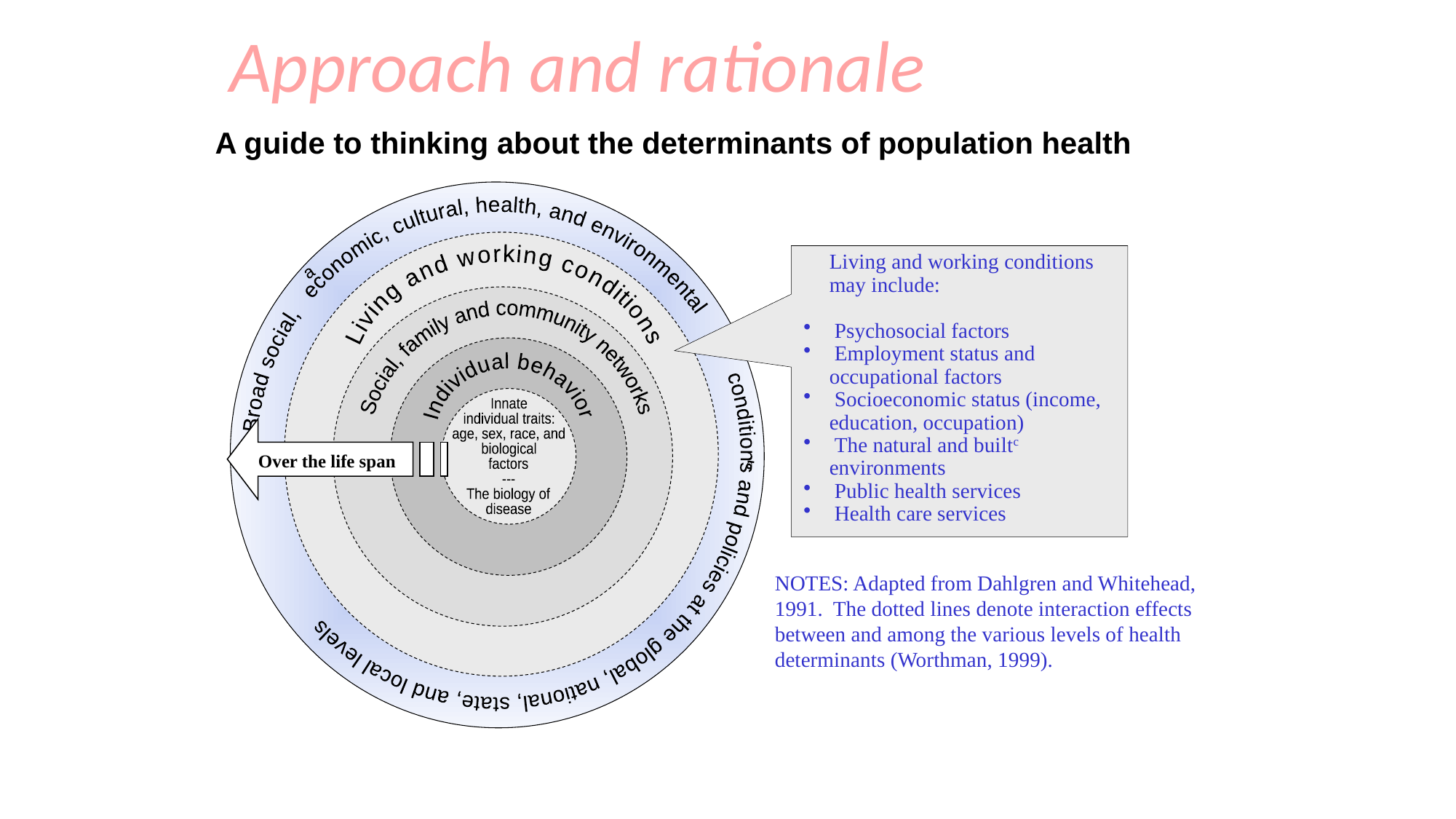

# Approach and rationale
A guide to thinking about the determinants of population health

        Broad social,   economic, cultural, health, and environmental           conditions and policies at the global, national, state, and local levels

Living and working conditions may include:

 Psychosocial factors
 Employment status and occupational factors
 Socioeconomic status (income, education, occupation)
 The natural and builtc environments
 Public health services
 Health care services
    Living and working conditions
a

Social, family and community networks

  Individual behavior

Innate
individual traits:
age, sex, race, and
biological
factors
---
The biology of
disease

    Over the life span
b
NOTES: Adapted from Dahlgren and Whitehead, 1991.  The dotted lines denote interaction effects between and among the various levels of health determinants (Worthman, 1999).